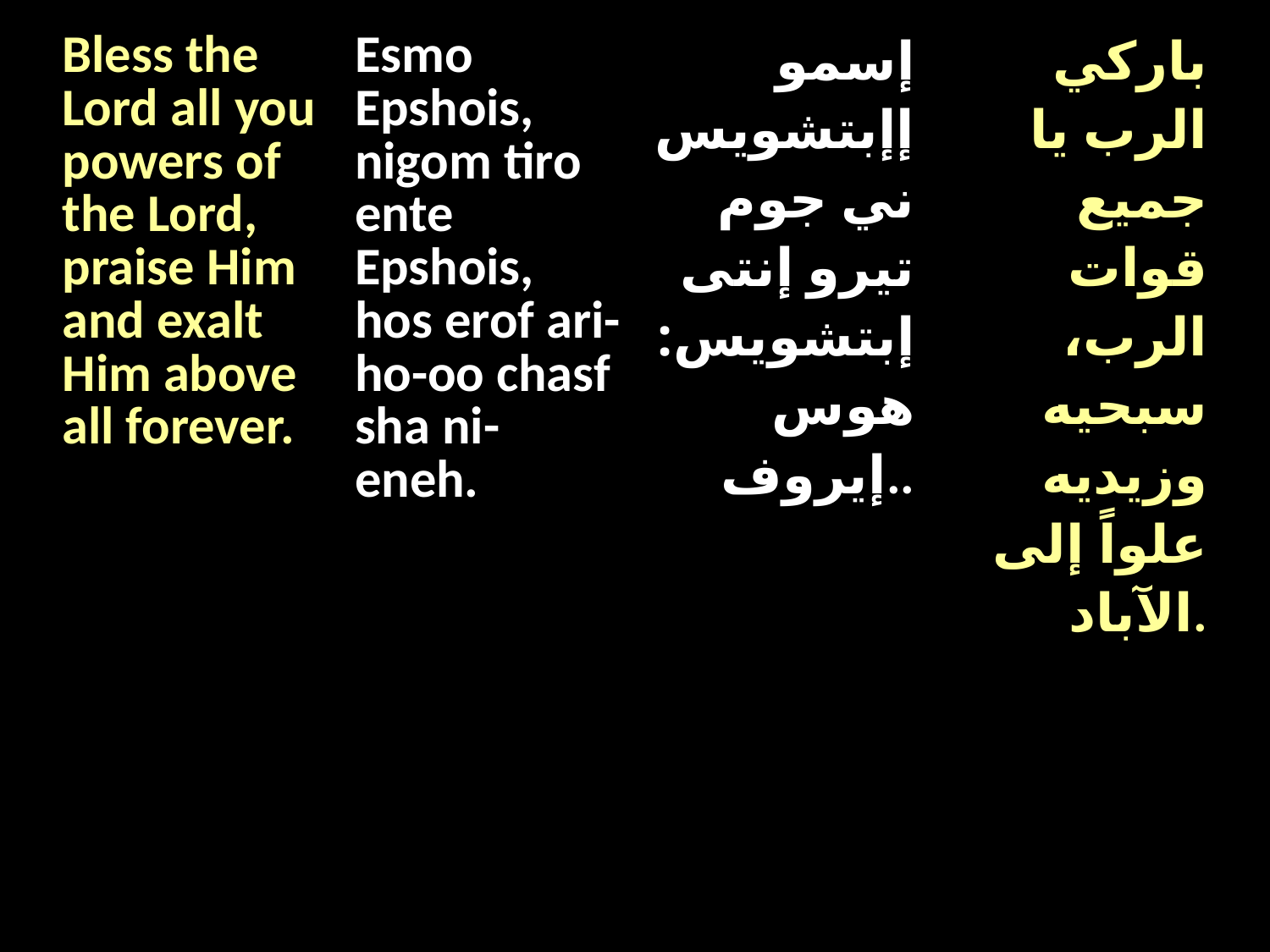

| Bless the Lord all you powers of the Lord, praise Him and exalt Him above all forever. | Esmo Epshois, nigom tiro ente Epshois, hos erof ari-ho-oo chasf sha ni-eneh. | إسمو إإبتشويس ني جوم تيرو إنتى إبتشويس: هوس إيروف.. | باركي الرب يا جميع قوات الرب، سبحيه وزيديه علواً إلى الآباد. |
| --- | --- | --- | --- |